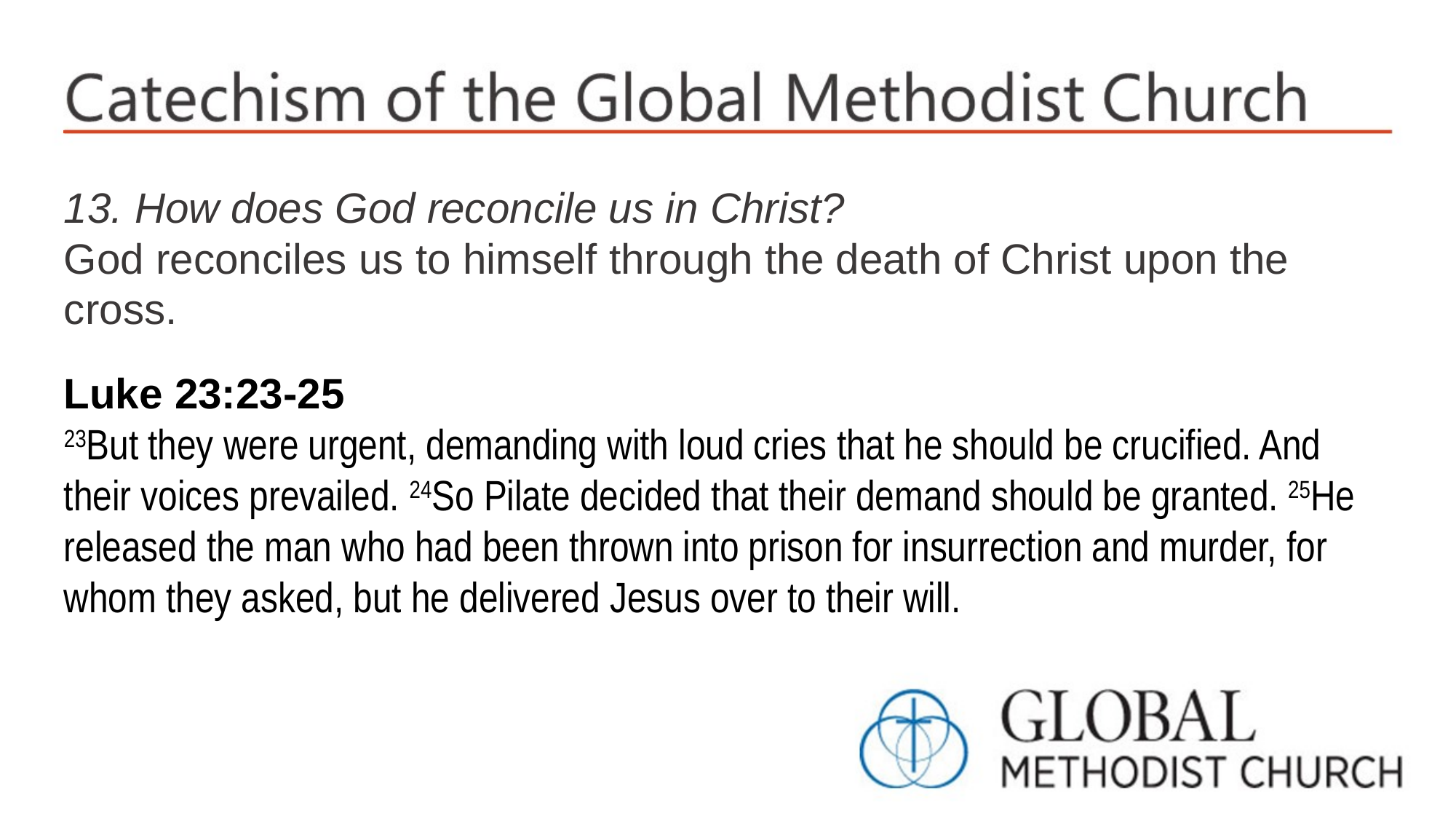

13. How does God reconcile us in Christ?
God reconciles us to himself through the death of Christ upon the cross.
Luke 23:23-25
23But they were urgent, demanding with loud cries that he should be crucified. And their voices prevailed. 24So Pilate decided that their demand should be granted. 25He released the man who had been thrown into prison for insurrection and murder, for whom they asked, but he delivered Jesus over to their will.